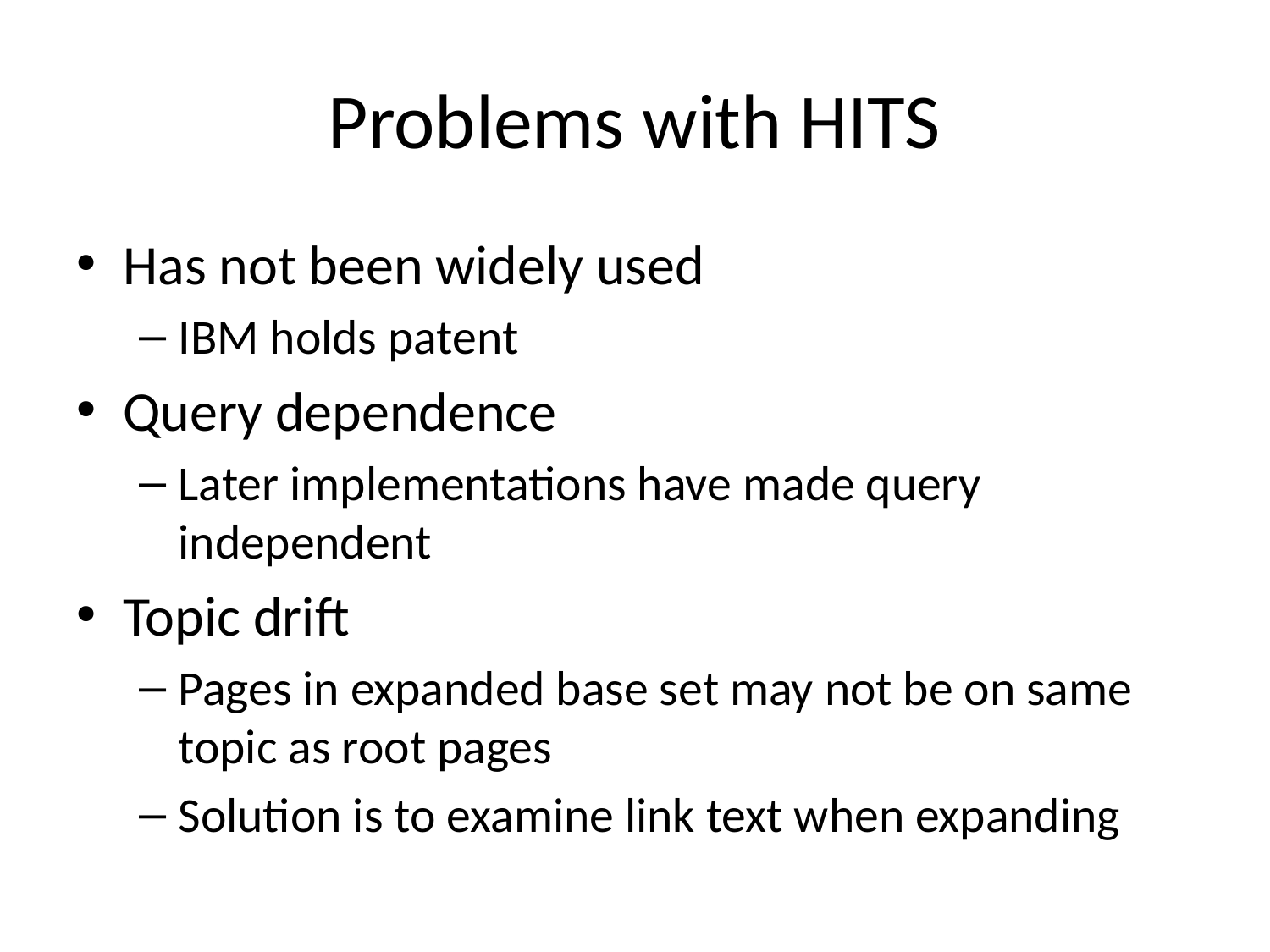

# Problems with HITS
Has not been widely used
IBM holds patent
Query dependence
Later implementations have made query independent
Topic drift
Pages in expanded base set may not be on same topic as root pages
Solution is to examine link text when expanding